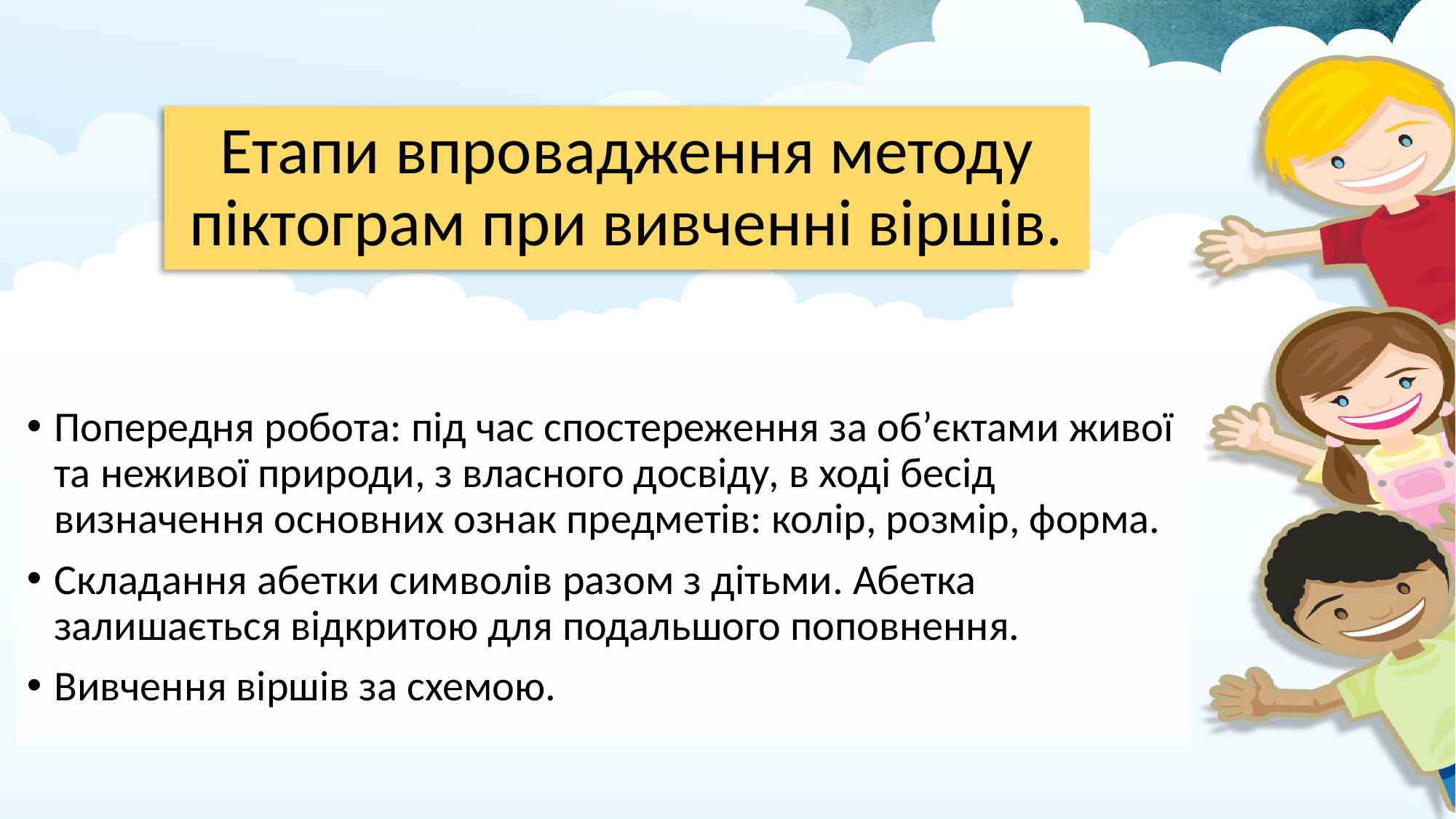

# Етапи впровадження методу піктограм при вивченні віршів.
Попередня робота: під час спостереження за об’єктами живої та неживої природи, з власного досвіду, в ході бесід визначення основних ознак предметів: колір, розмір, форма.
Складання абетки символів разом з дітьми. Абетка залишається відкритою для подальшого поповнення.
Вивчення віршів за схемою.